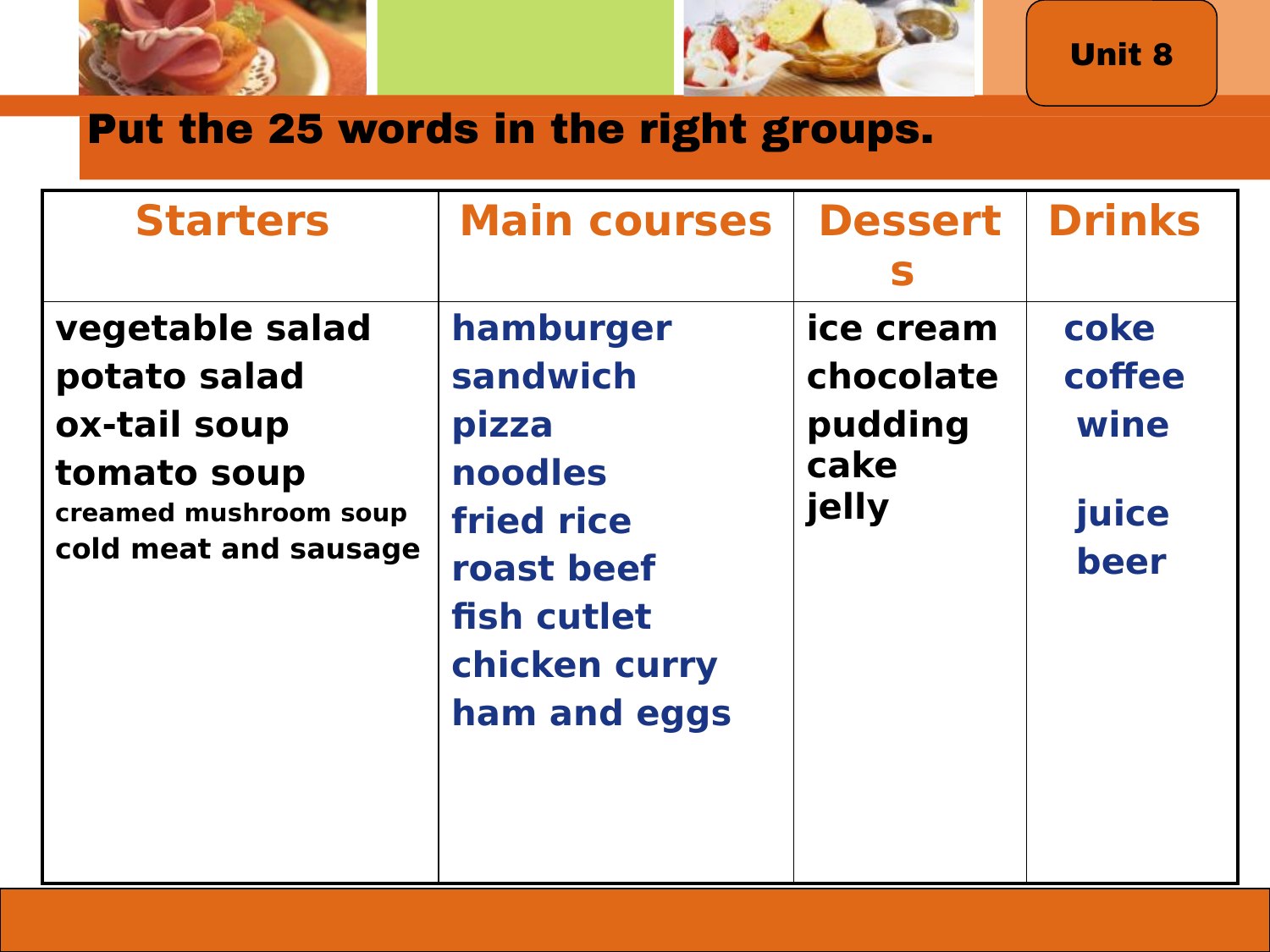

Unit 8
Put the 25 words in the right groups.

| Starters | Main courses | Desserts | Drinks |
| --- | --- | --- | --- |
| vegetable salad potato salad ox-tail soup tomato soup creamed mushroom soup cold meat and sausage | hamburger sandwich pizza noodles fried rice roast beef fish cutlet chicken curry ham and eggs | ice cream chocolate pudding cake jelly | coke coffee wine juice beer |

Qingdao  Industry &  Trade Vocational School